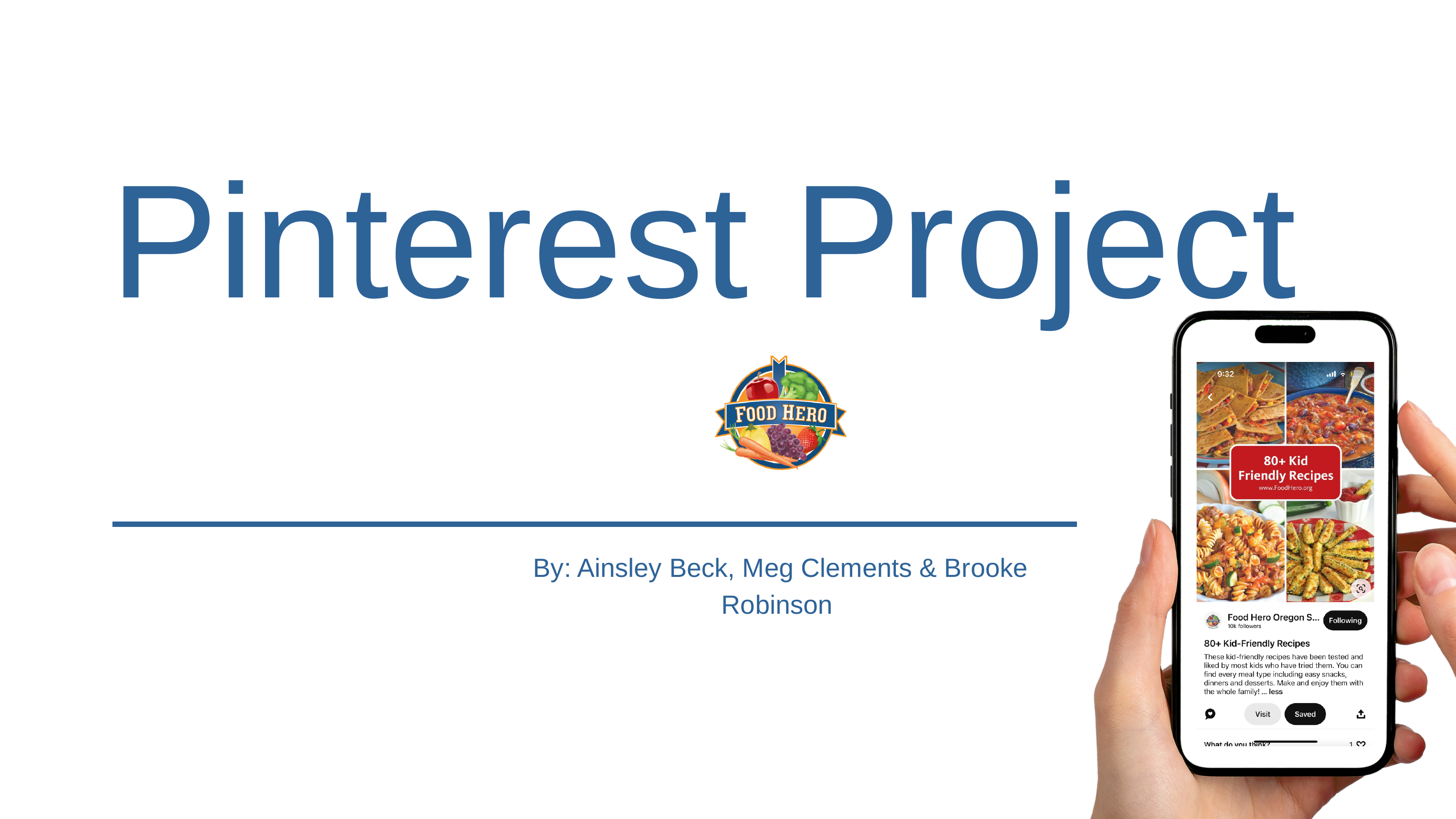

Pinterest Project

By: Ainsley Beck, Meg Clements & Brooke Robinson